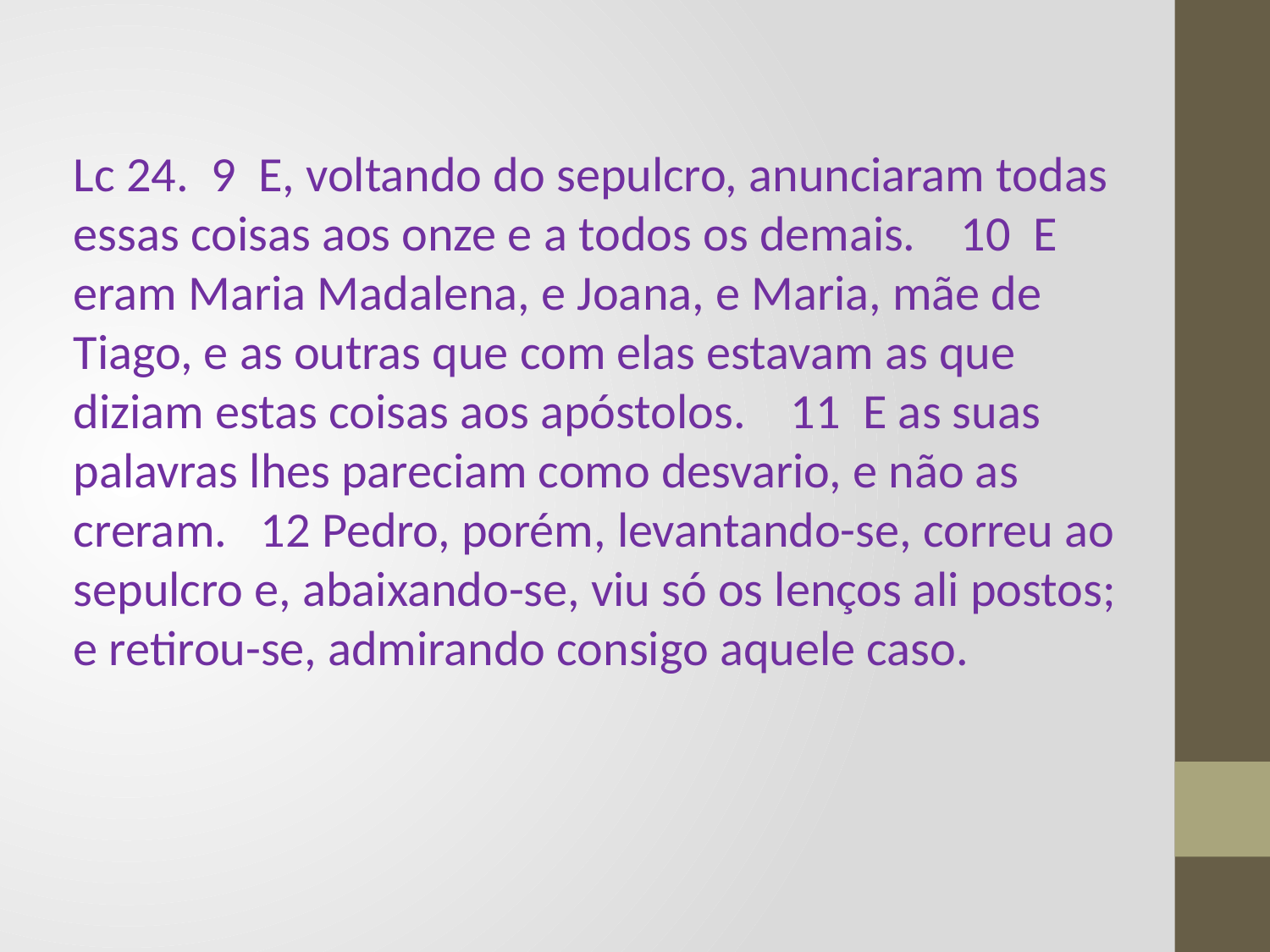

Lc 24.  9  E, voltando do sepulcro, anunciaram todas essas coisas aos onze e a todos os demais.    10  E eram Maria Madalena, e Joana, e Maria, mãe de Tiago, e as outras que com elas estavam as que diziam estas coisas aos apóstolos.    11  E as suas palavras lhes pareciam como desvario, e não as creram.   12 Pedro, porém, levantando-se, correu ao sepulcro e, abaixando-se, viu só os lenços ali postos; e retirou-se, admirando consigo aquele caso.